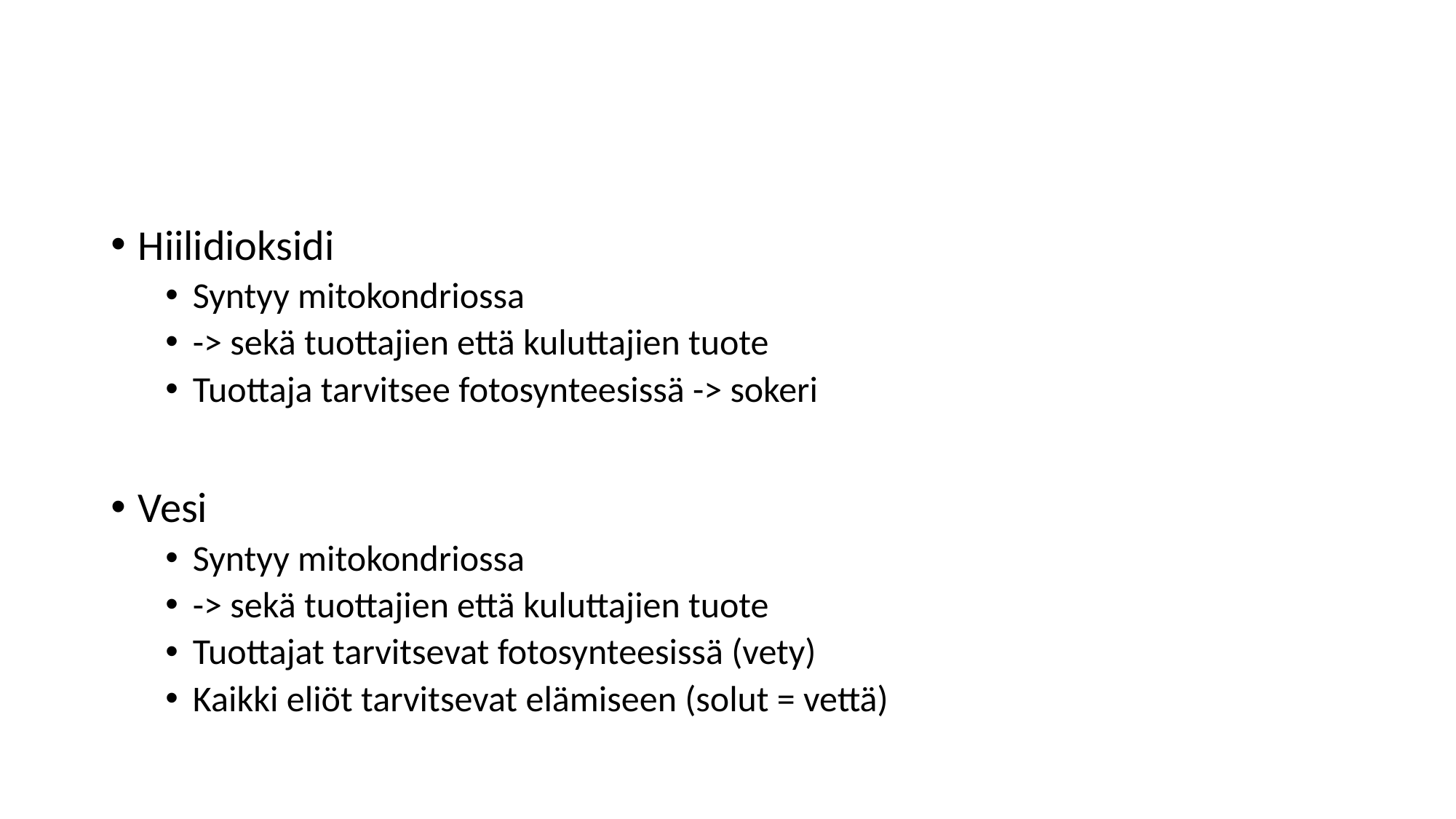

#
Hiilidioksidi
Syntyy mitokondriossa
-> sekä tuottajien että kuluttajien tuote
Tuottaja tarvitsee fotosynteesissä -> sokeri

Vesi
Syntyy mitokondriossa
-> sekä tuottajien että kuluttajien tuote
Tuottajat tarvitsevat fotosynteesissä (vety)
Kaikki eliöt tarvitsevat elämiseen (solut = vettä)